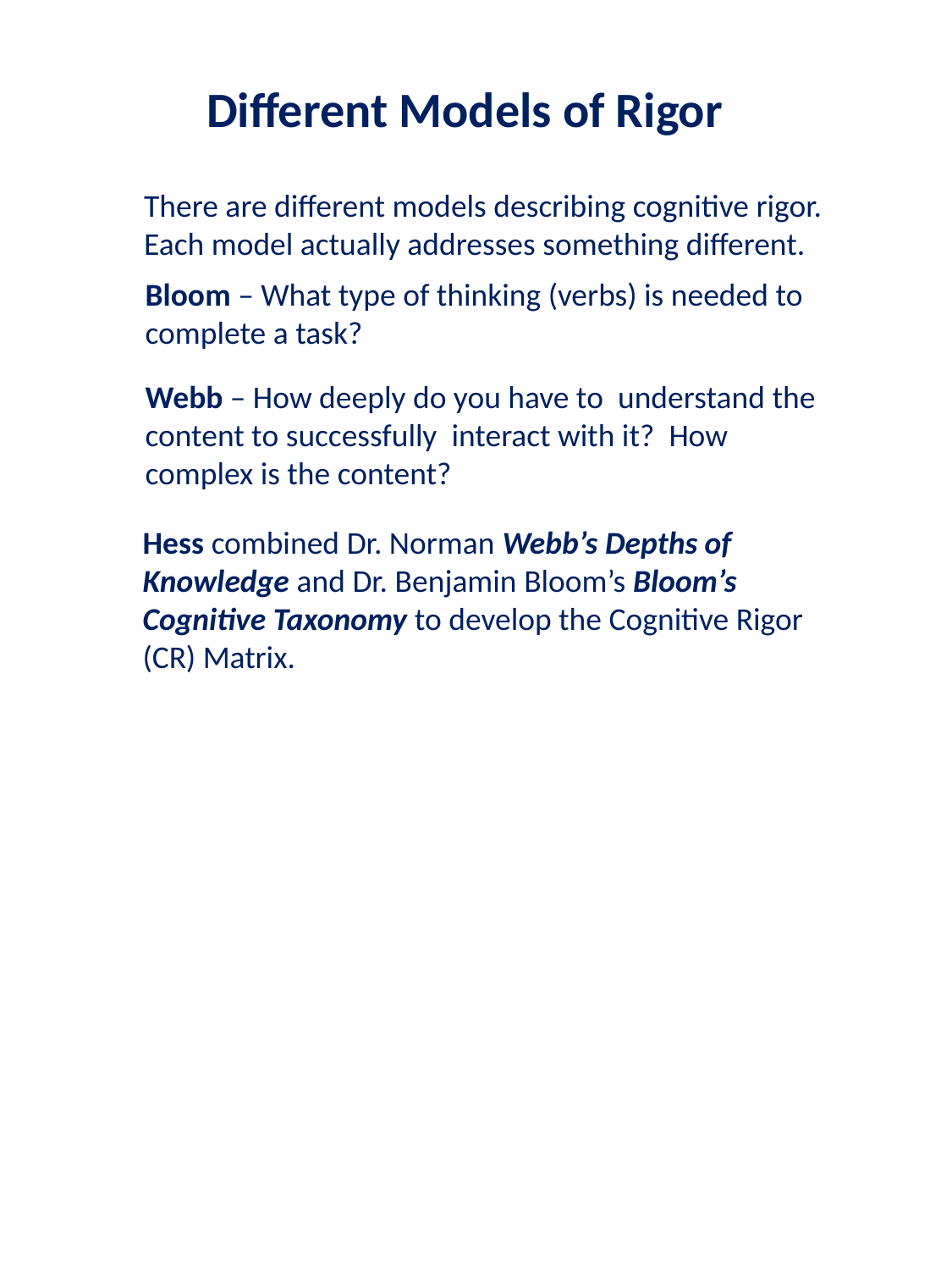

Different Models of Rigor
There are different models describing cognitive rigor.  Each model actually addresses something different.
Bloom – What type of thinking (verbs) is needed to complete a task?
Webb – How deeply do you have to  understand the content to successfully  interact with it?  How complex is the content?
Hess combined Dr. Norman Webb’s Depths of Knowledge and Dr. Benjamin Bloom’s Bloom’s Cognitive Taxonomy to develop the Cognitive Rigor (CR) Matrix.